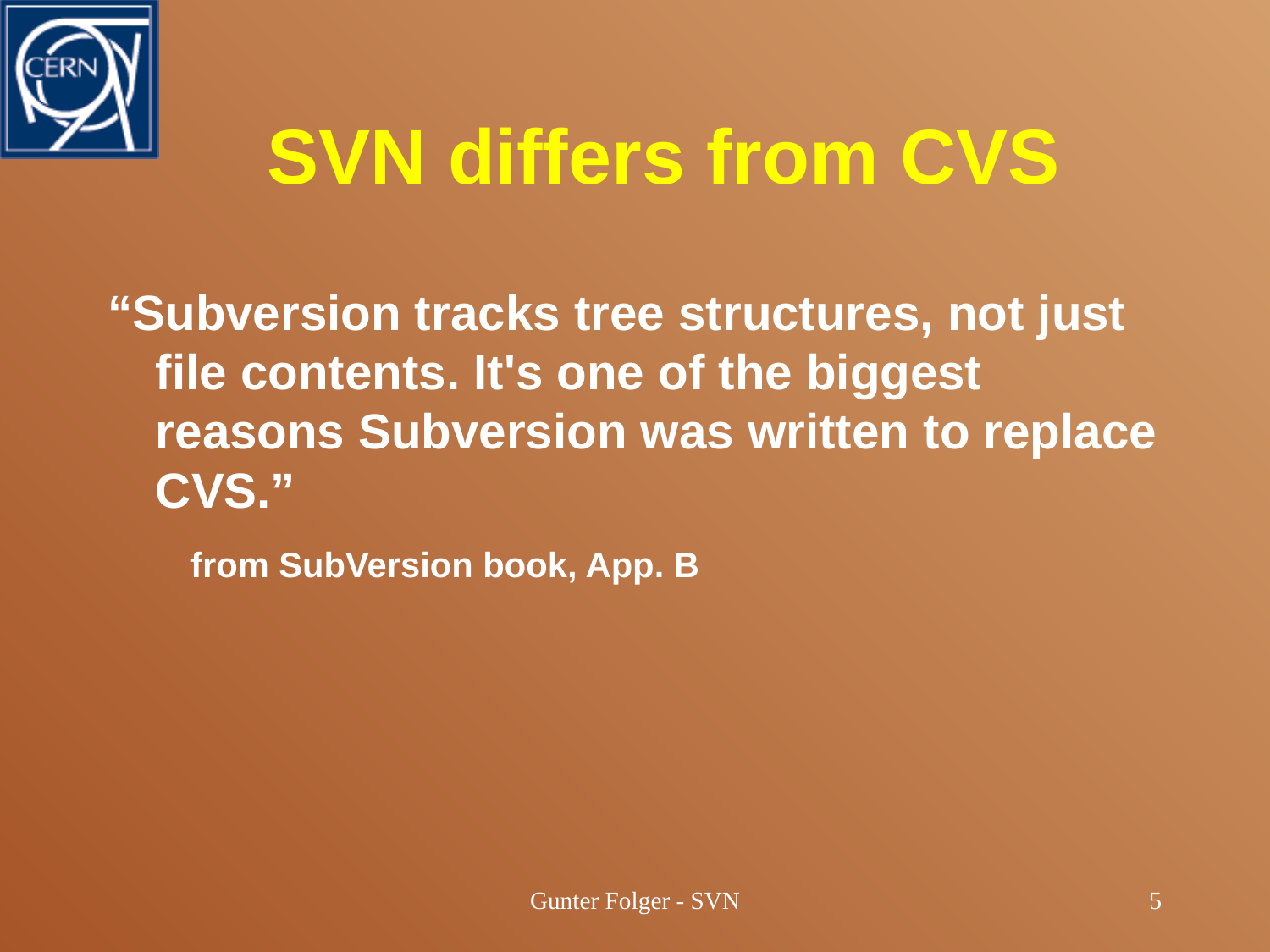

# SVN differs from CVS
“Subversion tracks tree structures, not just file contents. It's one of the biggest reasons Subversion was written to replace CVS.”
      from SubVersion book, App. B
Gunter Folger - SVN
5